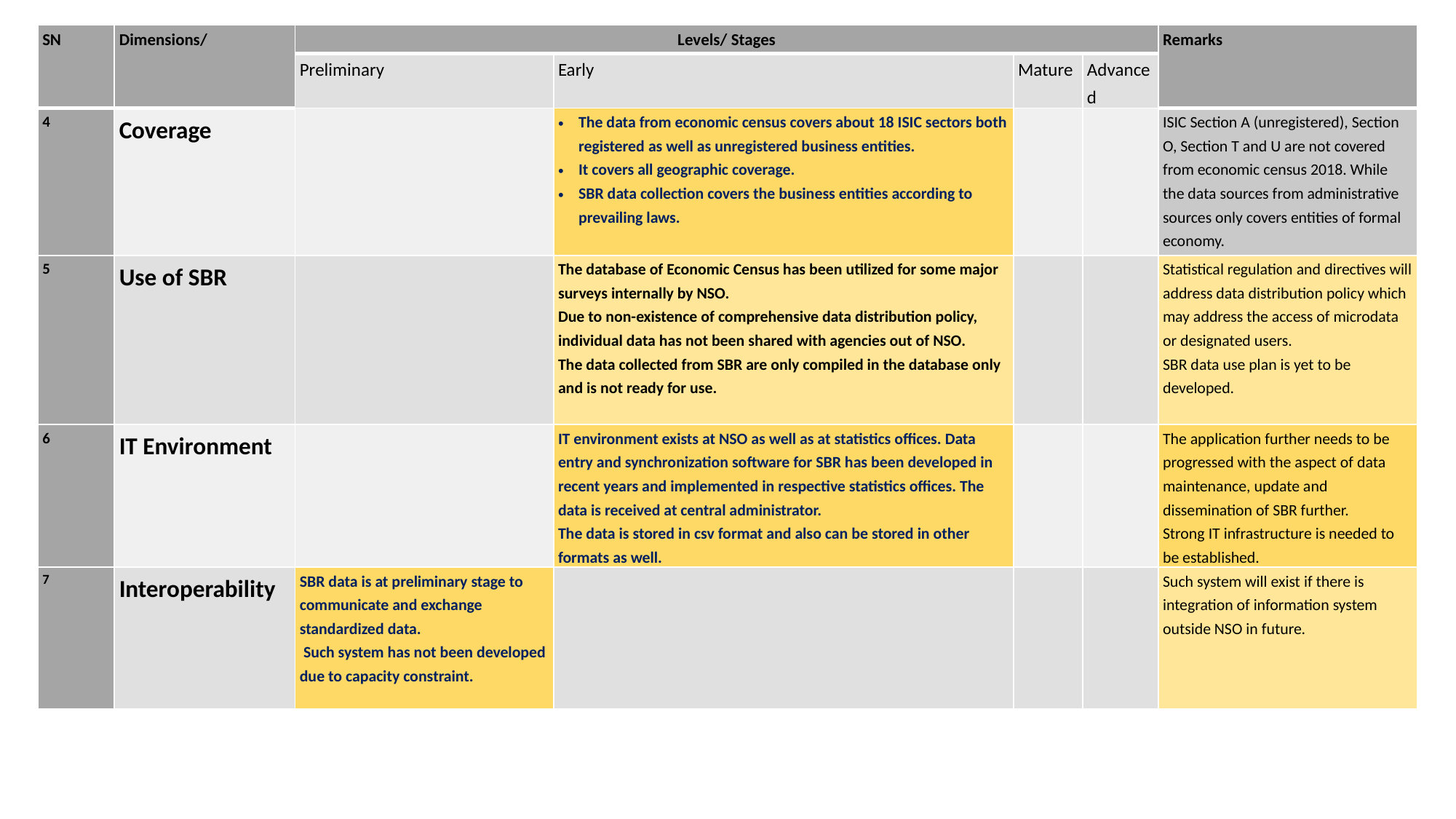

| SN | Dimensions/ | Levels/ Stages |  |  |  | Remarks |
| --- | --- | --- | --- | --- | --- | --- |
|  |  | Preliminary | Early | Mature | Advanced |  |
| 4 | Coverage |  | The data from economic census covers about 18 ISIC sectors both registered as well as unregistered business entities. It covers all geographic coverage. SBR data collection covers the business entities according to prevailing laws. |  |  | ISIC Section A (unregistered), Section O, Section T and U are not covered from economic census 2018. While the data sources from administrative sources only covers entities of formal economy. |
| 5 | Use of SBR |  | The database of Economic Census has been utilized for some major surveys internally by NSO. Due to non-existence of comprehensive data distribution policy, individual data has not been shared with agencies out of NSO. The data collected from SBR are only compiled in the database only and is not ready for use. |  |  | Statistical regulation and directives will address data distribution policy which may address the access of microdata or designated users. SBR data use plan is yet to be developed. |
| 6 | IT Environment |  | IT environment exists at NSO as well as at statistics offices. Data entry and synchronization software for SBR has been developed in recent years and implemented in respective statistics offices. The data is received at central administrator. The data is stored in csv format and also can be stored in other formats as well. |  |  | The application further needs to be progressed with the aspect of data maintenance, update and dissemination of SBR further. Strong IT infrastructure is needed to be established. |
| 7 | Interoperability | SBR data is at preliminary stage to communicate and exchange standardized data. Such system has not been developed due to capacity constraint. |  |  |  | Such system will exist if there is integration of information system outside NSO in future. |